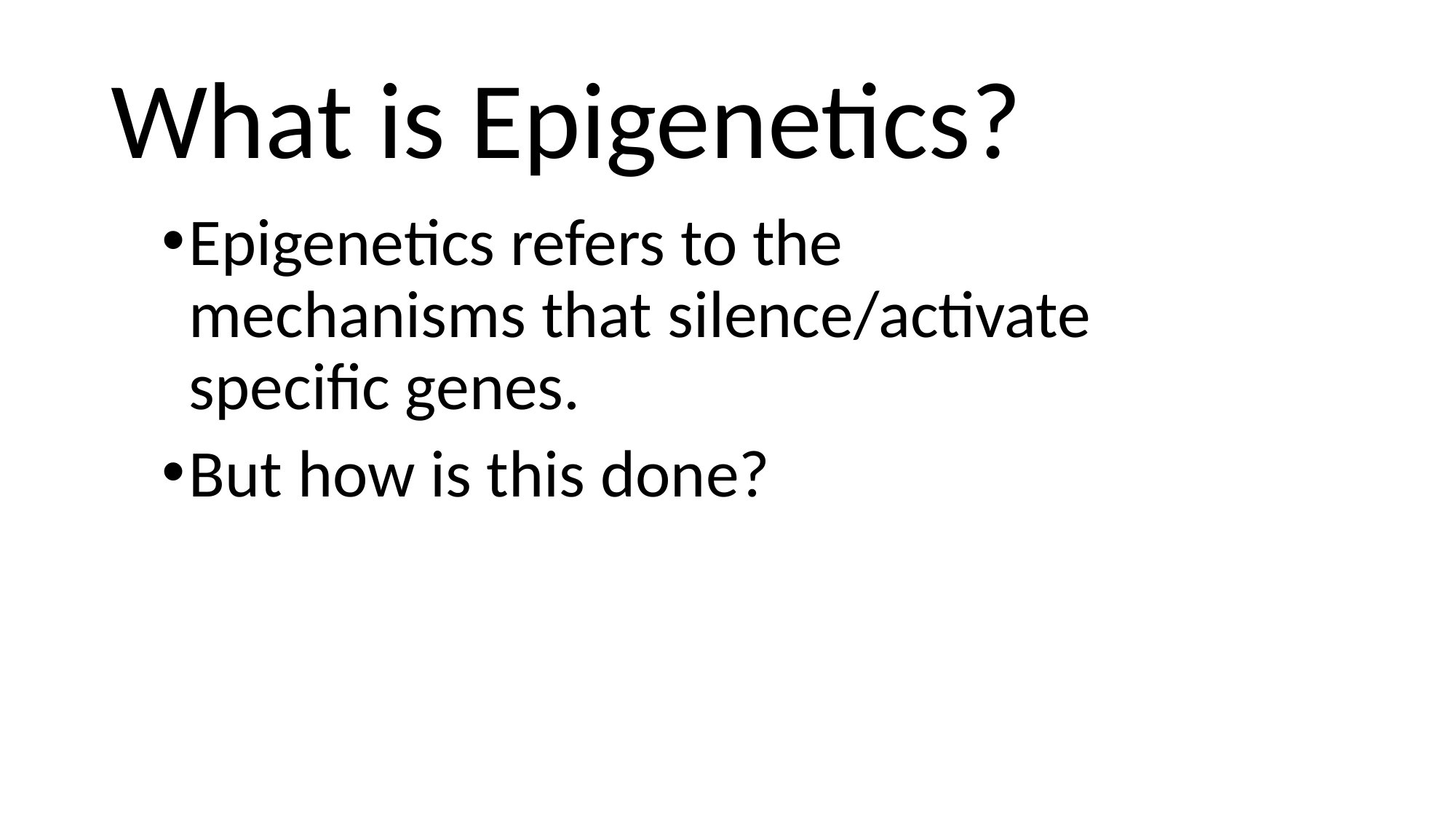

# What is Epigenetics?
Epigenetics refers to the mechanisms that silence/activate specific genes.
But how is this done?